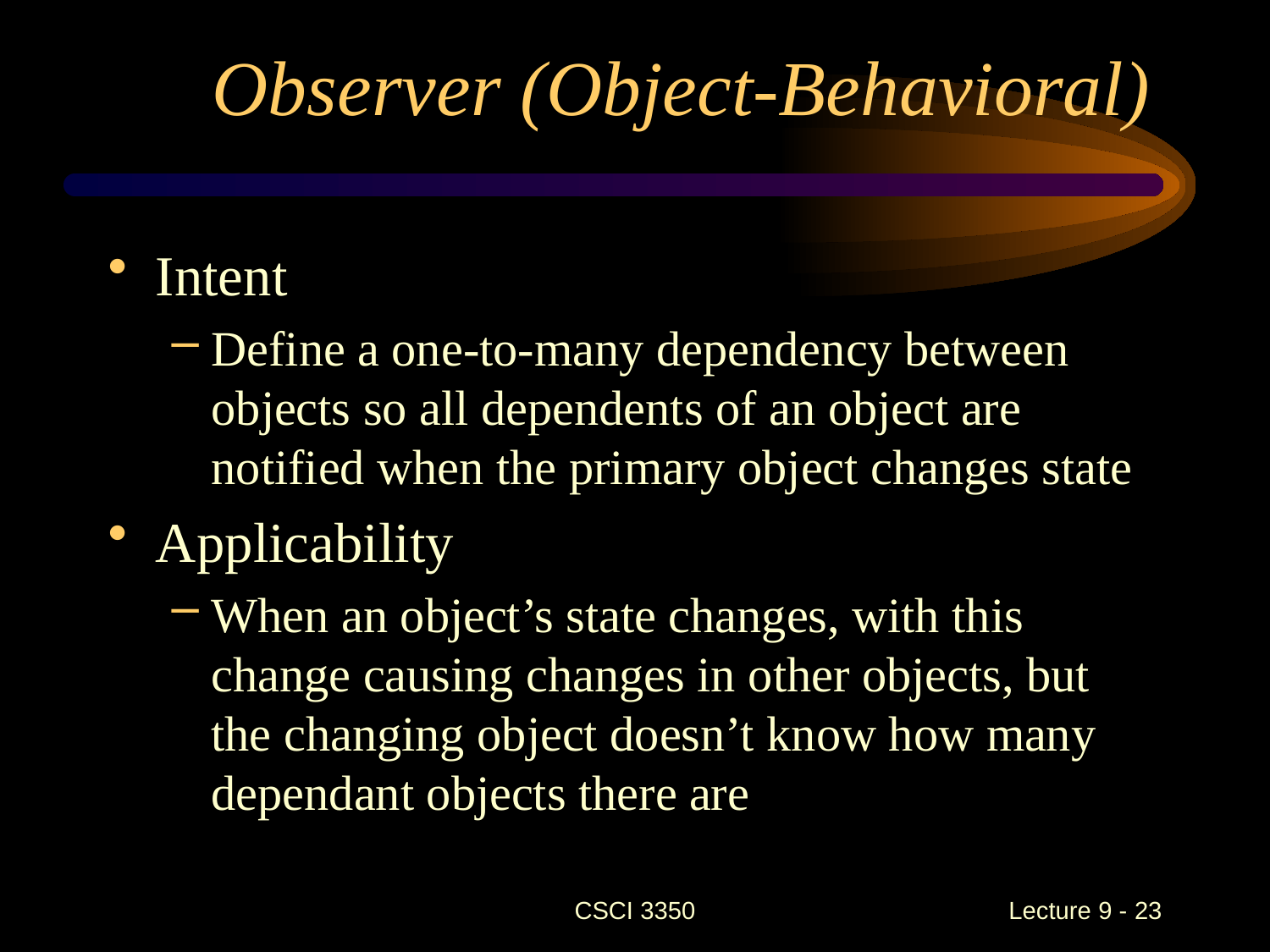

# Observer (Object-Behavioral)
Intent
Define a one-to-many dependency between objects so all dependents of an object are notified when the primary object changes state
Applicability
When an object’s state changes, with this change causing changes in other objects, but the changing object doesn’t know how many dependant objects there are

CSCI 3350
Lecture 9 - 23